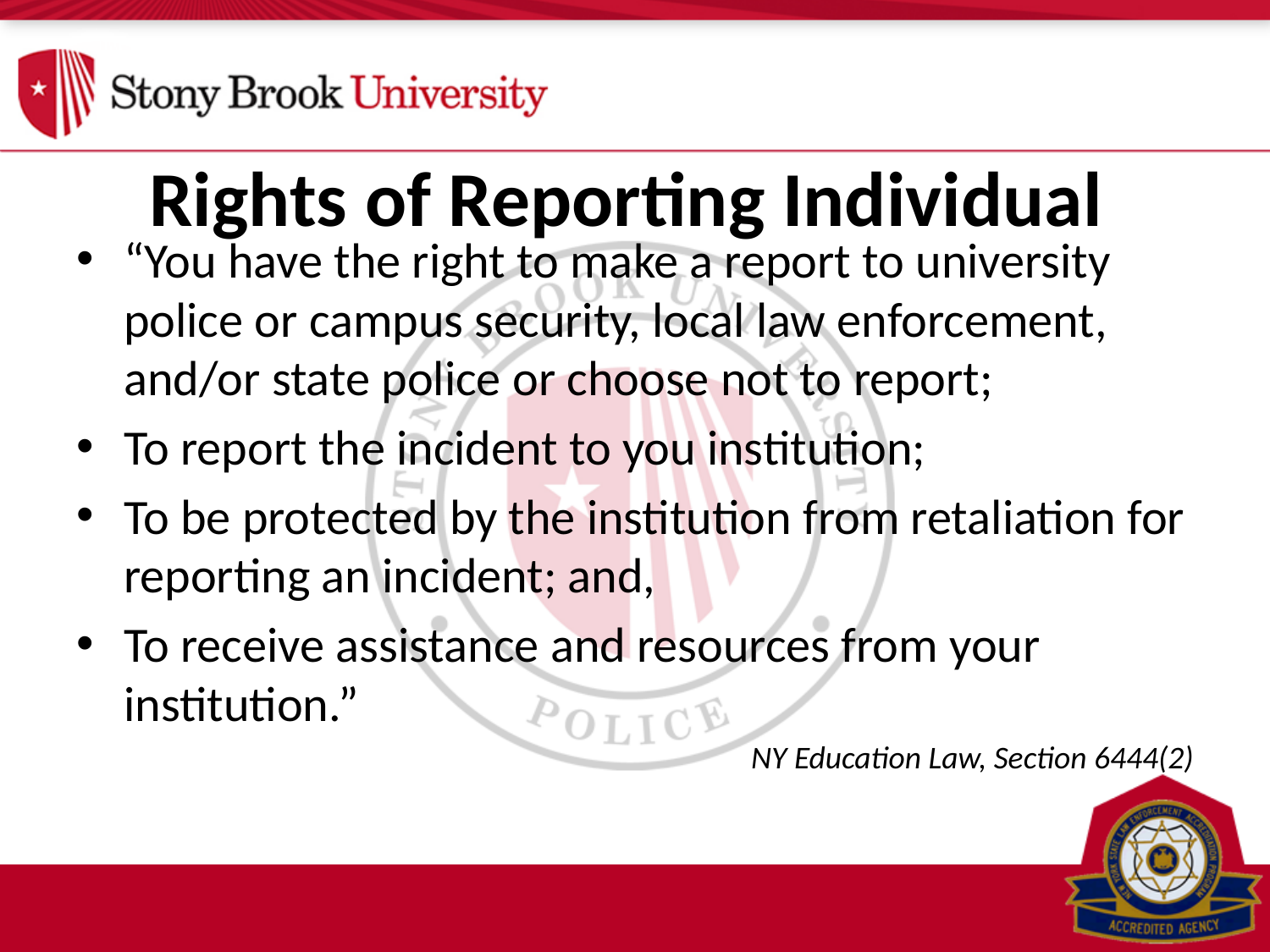

# Rights of Reporting Individual
“You have the right to make a report to university police or campus security, local law enforcement, and/or state police or choose not to report;
To report the incident to you institution;
To be protected by the institution from retaliation for reporting an incident; and,
To receive assistance and resources from your institution.”
NY Education Law, Section 6444(2)